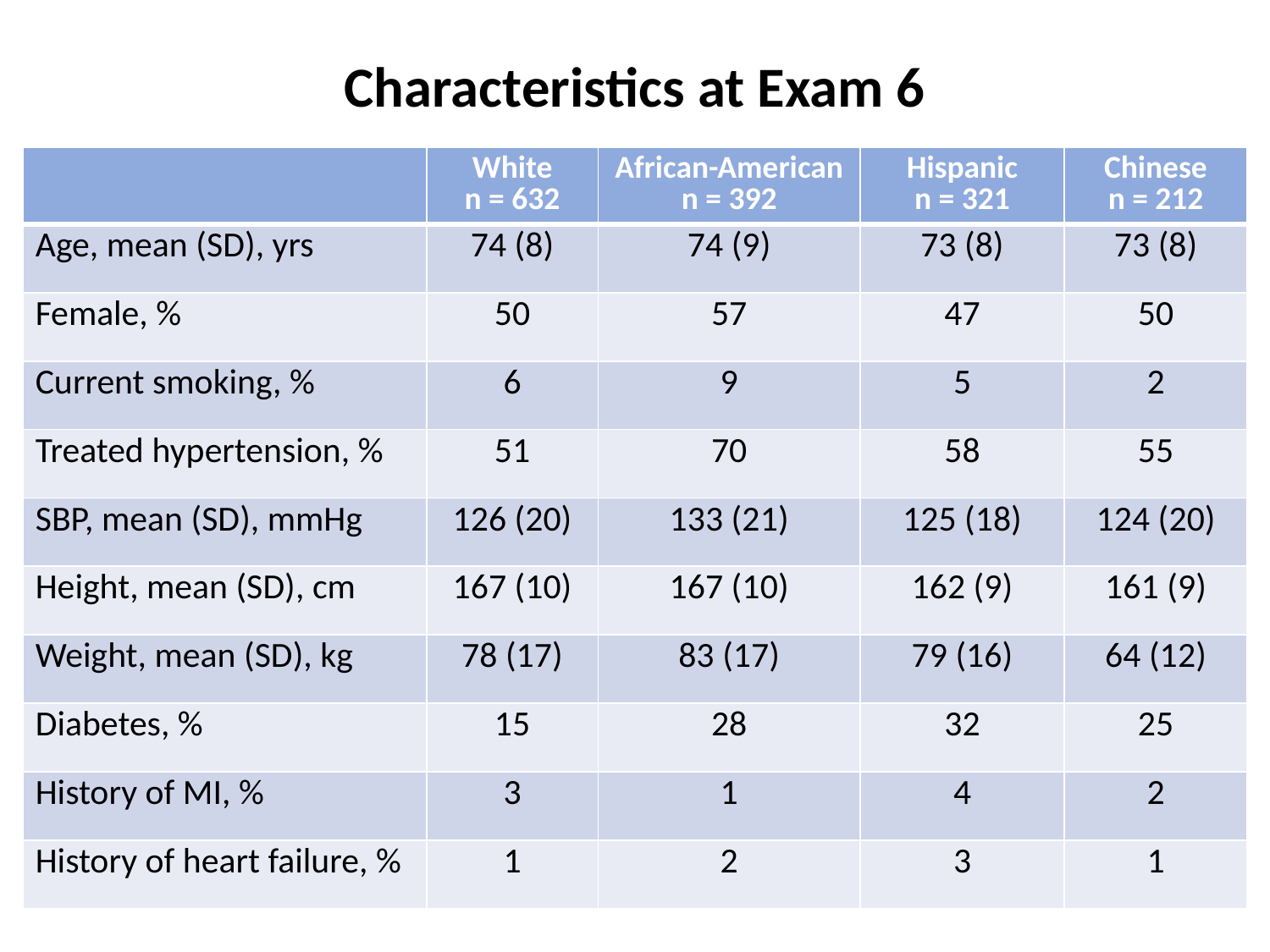

Characteristics at Exam 6
|  | White n = 632 | African-American n = 392 | Hispanic n = 321 | Chinese n = 212 |
| --- | --- | --- | --- | --- |
| Age, mean (SD), yrs | 74 (8) | 74 (9) | 73 (8) | 73 (8) |
| Female, % | 50 | 57 | 47 | 50 |
| Current smoking, % | 6 | 9 | 5 | 2 |
| Treated hypertension, % | 51 | 70 | 58 | 55 |
| SBP, mean (SD), mmHg | 126 (20) | 133 (21) | 125 (18) | 124 (20) |
| Height, mean (SD), cm | 167 (10) | 167 (10) | 162 (9) | 161 (9) |
| Weight, mean (SD), kg | 78 (17) | 83 (17) | 79 (16) | 64 (12) |
| Diabetes, % | 15 | 28 | 32 | 25 |
| History of MI, % | 3 | 1 | 4 | 2 |
| History of heart failure, % | 1 | 2 | 3 | 1 |